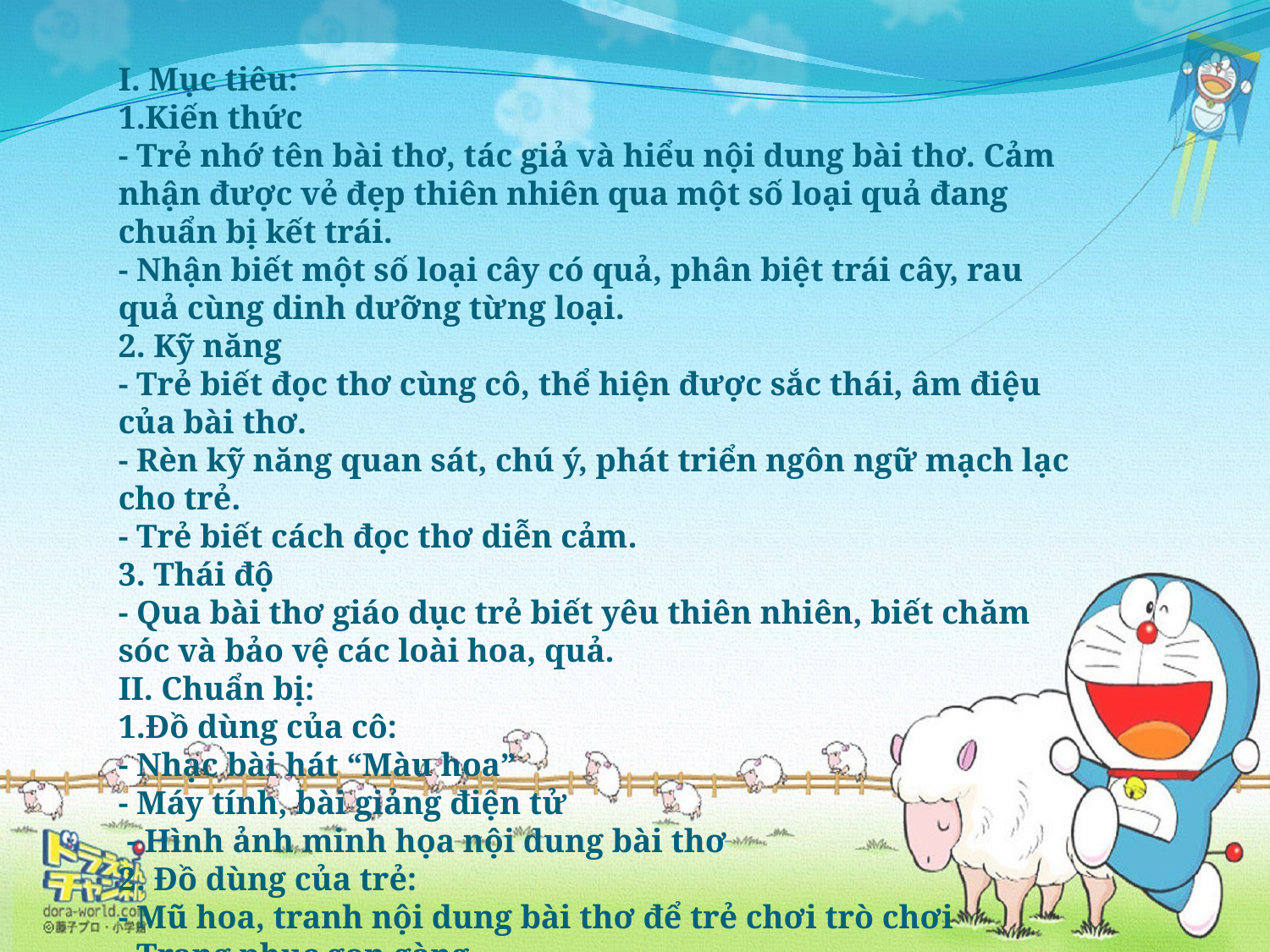

I. Mục tiêu:
1.Kiến thức
- Trẻ nhớ tên bài thơ, tác giả và hiểu nội dung bài thơ. Cảm nhận được vẻ đẹp thiên nhiên qua một số loại quả đang chuẩn bị kết trái.
- Nhận biết một số loại cây có quả, phân biệt trái cây, rau quả cùng dinh dưỡng từng loại.
2. Kỹ năng
- Trẻ biết đọc thơ cùng cô, thể hiện được sắc thái, âm điệu của bài thơ.
- Rèn kỹ năng quan sát, chú ý, phát triển ngôn ngữ mạch lạc cho trẻ.
- Trẻ biết cách đọc thơ diễn cảm.
3. Thái độ
- Qua bài thơ giáo dục trẻ biết yêu thiên nhiên, biết chăm sóc và bảo vệ các loài hoa, quả.
II. Chuẩn bị:
1.Đồ dùng của cô:
- Nhạc bài hát “Màu hoa”
- Máy tính, bài giảng điện tử
 - Hình ảnh minh họa nội dung bài thơ
2. Đồ dùng của trẻ:
- Mũ hoa, tranh nội dung bài thơ để trẻ chơi trò chơi
- Trang phục gọn gàng